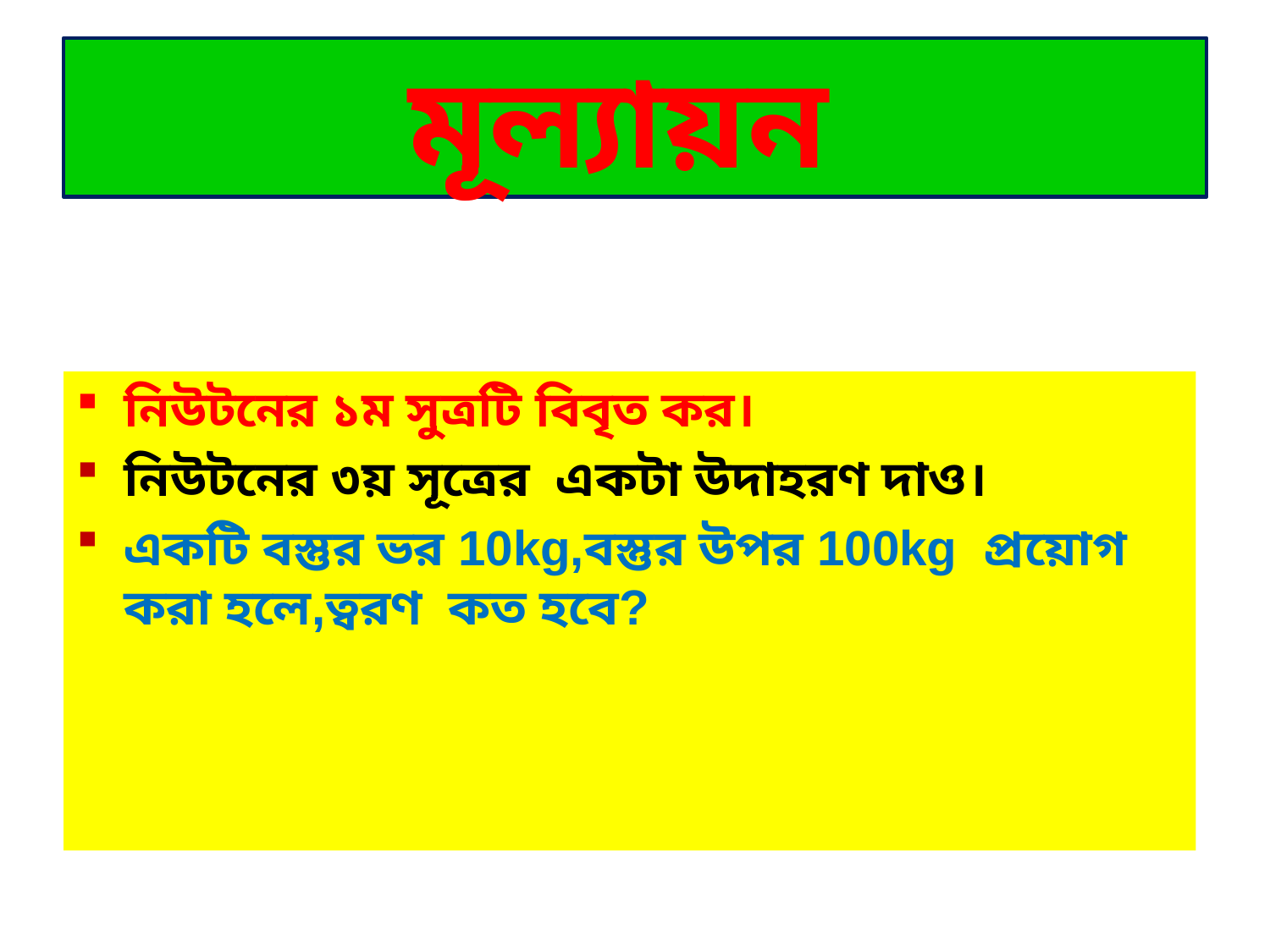

# মূল্যায়ন
নিউটনের ১ম সুত্রটি বিবৃত কর।
নিউটনের ৩য় সূত্রের  একটা উদাহরণ দাও।
একটি বস্তুর ভর 10kg,বস্তুর উপর 100kg  প্রয়োগ করা হলে,ত্বরণ  কত হবে?